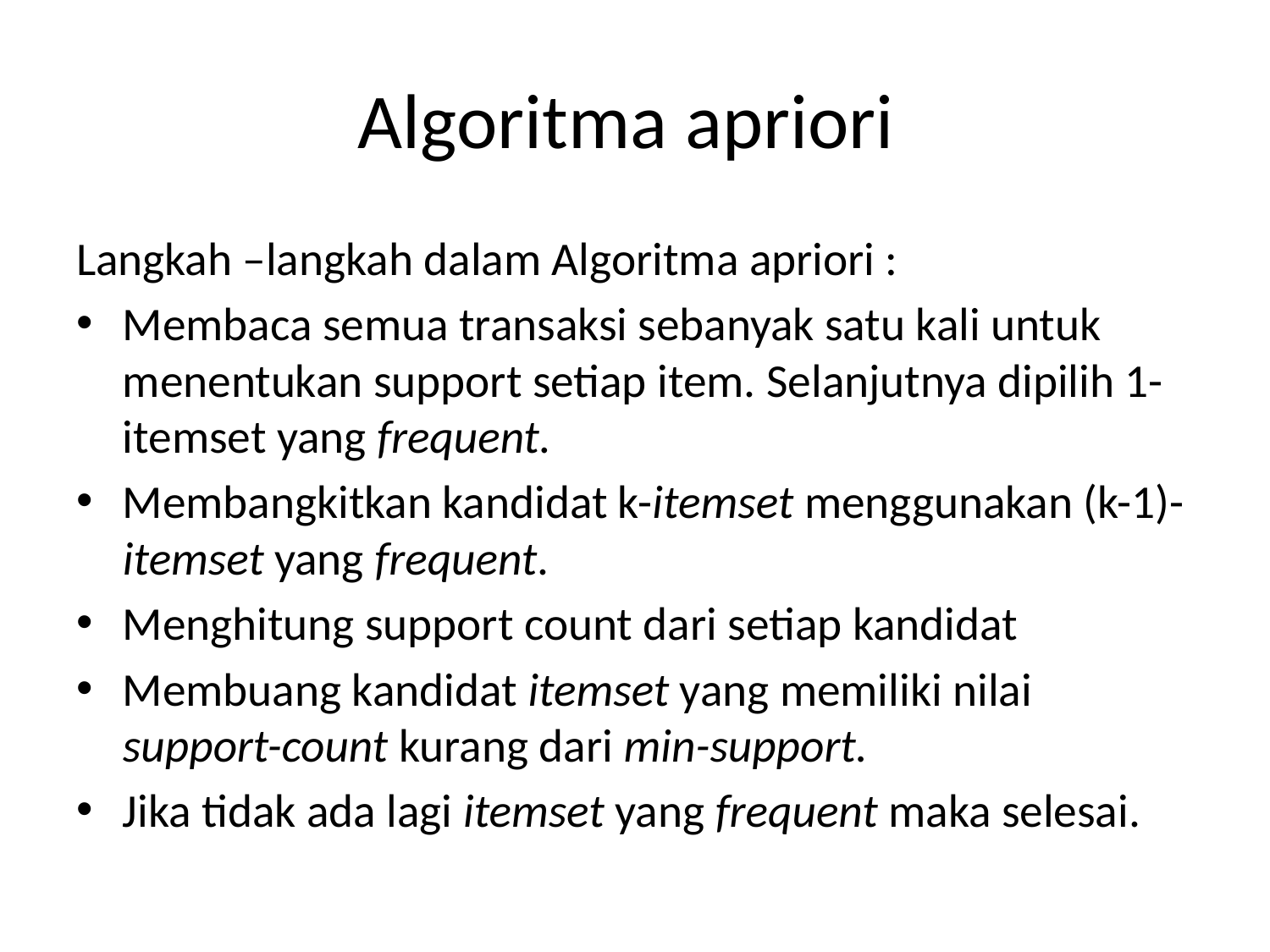

# Algoritma apriori
Langkah –langkah dalam Algoritma apriori :
Membaca semua transaksi sebanyak satu kali untuk menentukan support setiap item. Selanjutnya dipilih 1-itemset yang frequent.
Membangkitkan kandidat k-itemset menggunakan (k-1)-itemset yang frequent.
Menghitung support count dari setiap kandidat
Membuang kandidat itemset yang memiliki nilai support-count kurang dari min-support.
Jika tidak ada lagi itemset yang frequent maka selesai.